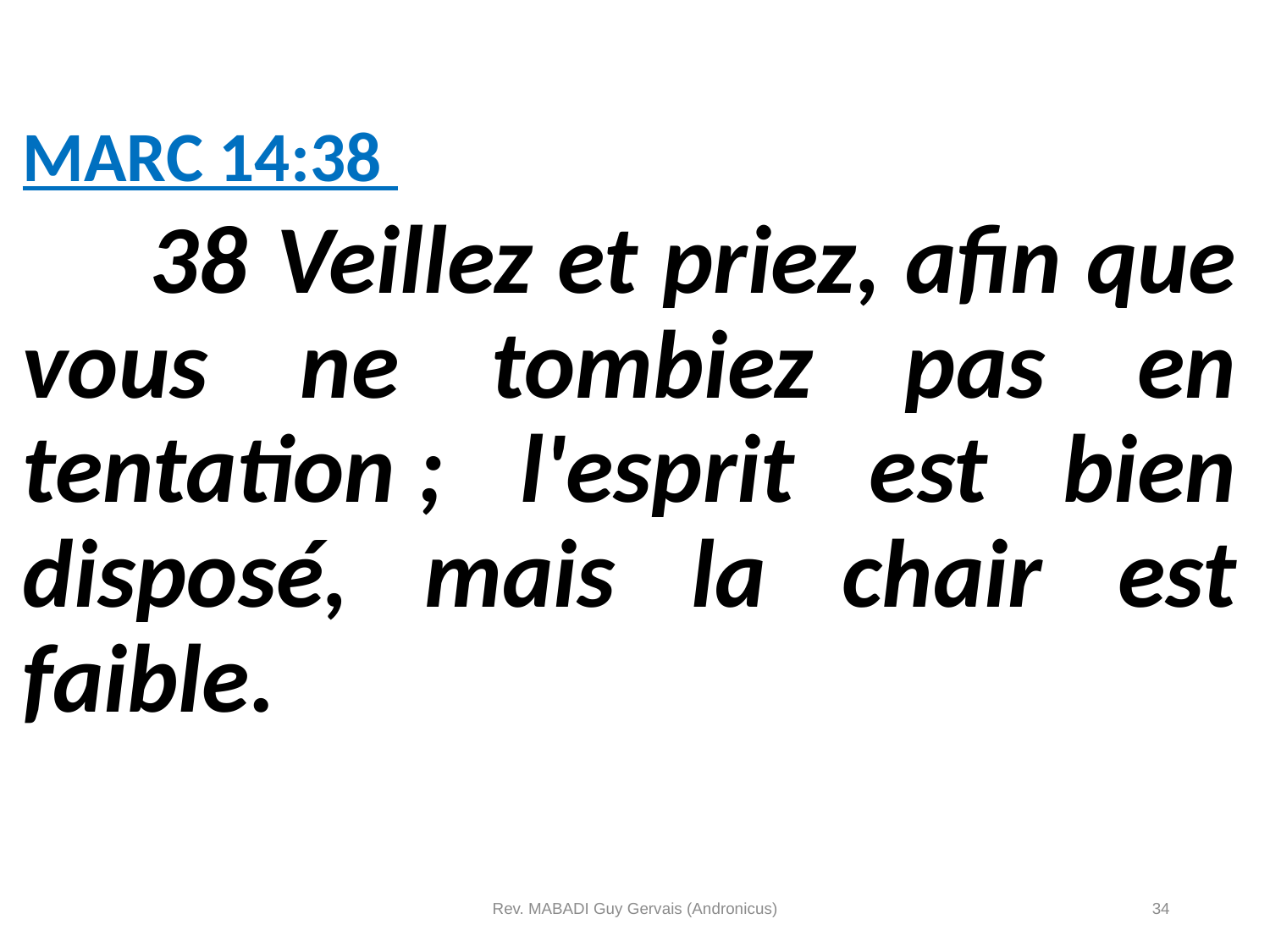

MARC 14:38
	38	Veillez et priez, afin que vous ne tombiez pas en tentation ; l'esprit est bien disposé, mais la chair est faible.
Rev. MABADI Guy Gervais (Andronicus)
34